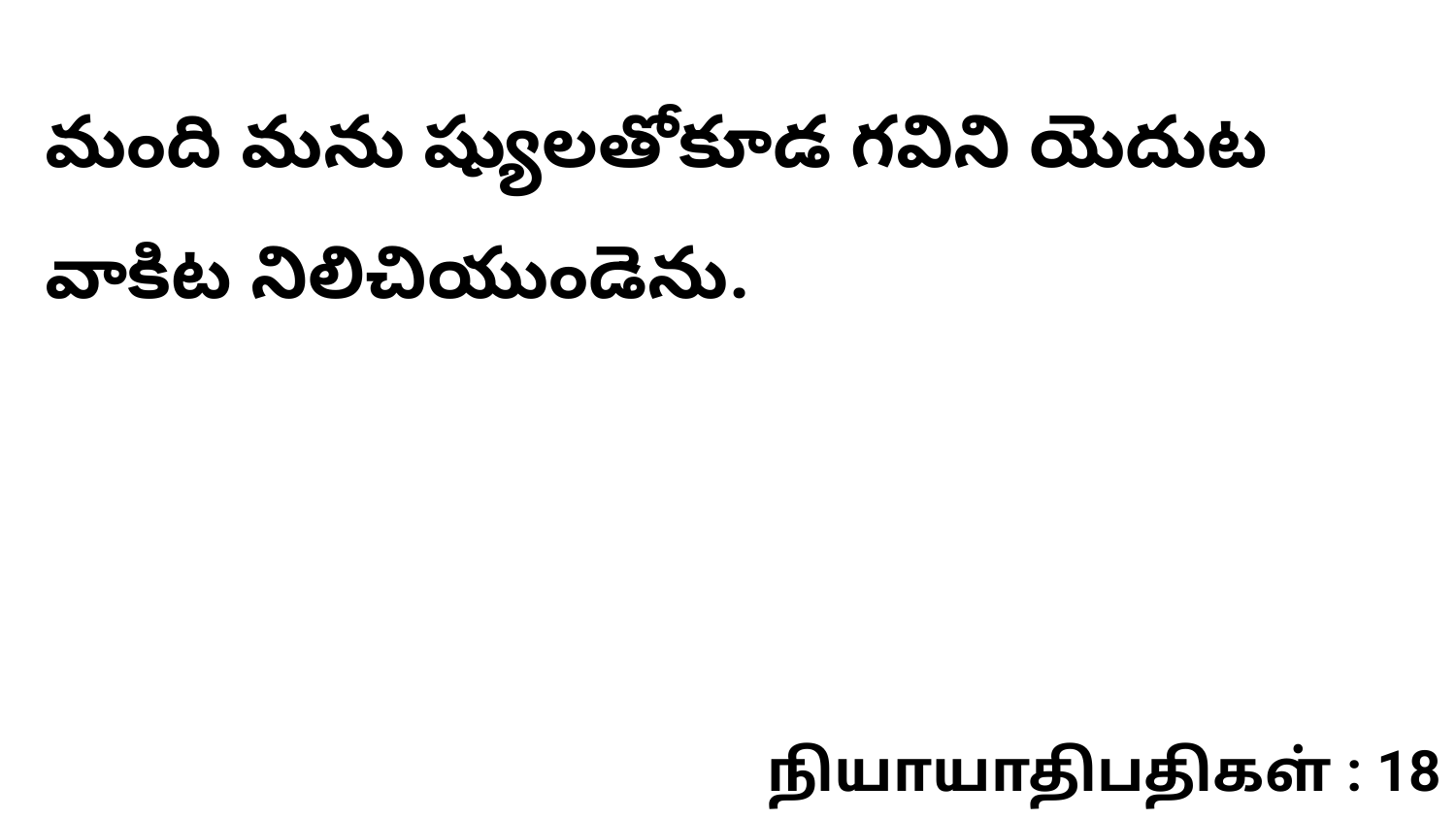

మంది మను ష్యులతోకూడ గవిని యెదుట వాకిట నిలిచియుండెను.
நியாயாதிபதிகள் : 18